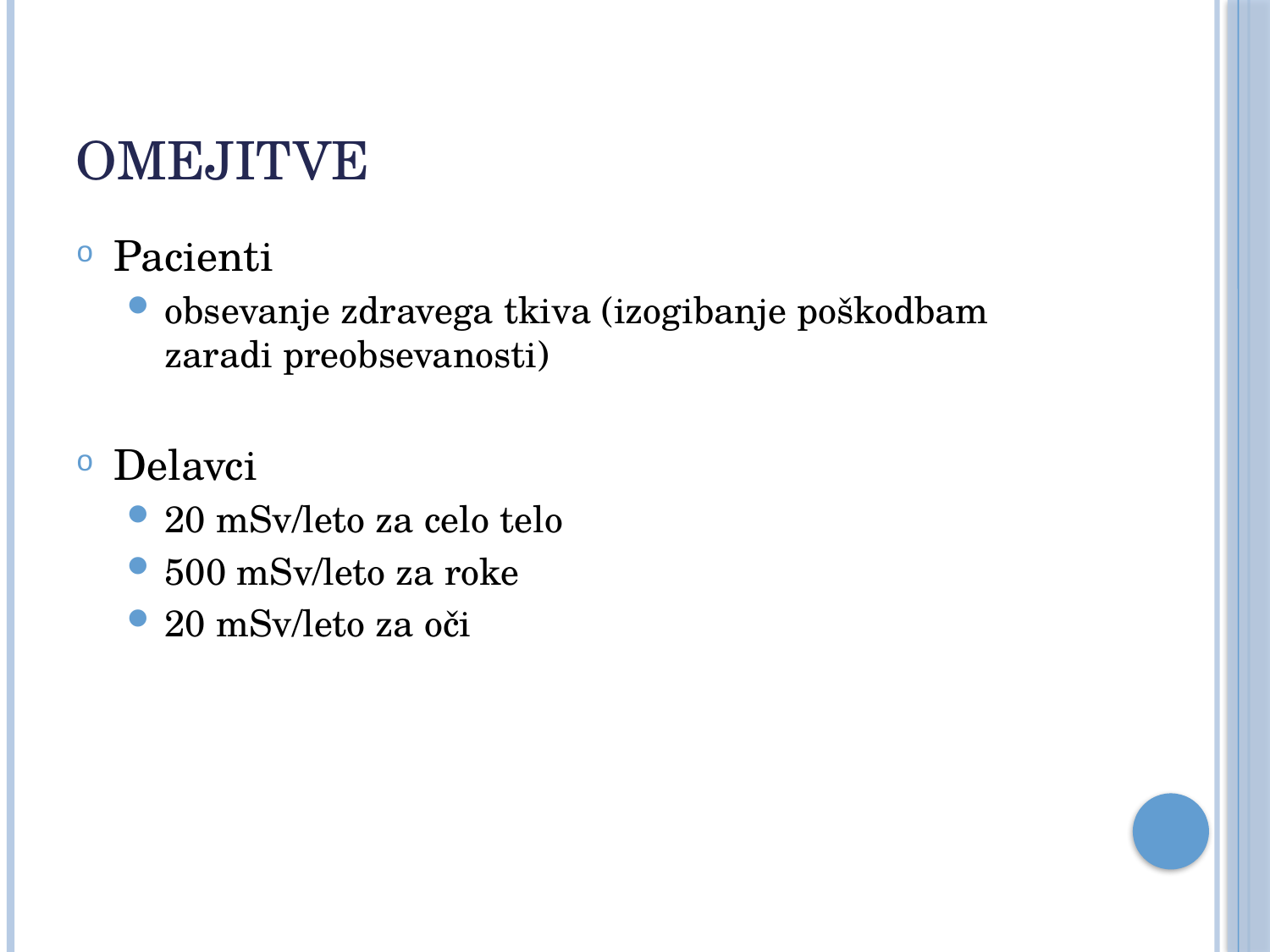

# Omejitve
Pacienti
obsevanje zdravega tkiva (izogibanje poškodbam zaradi preobsevanosti)

Delavci
20 mSv/leto za celo telo
500 mSv/leto za roke
20 mSv/leto za oči